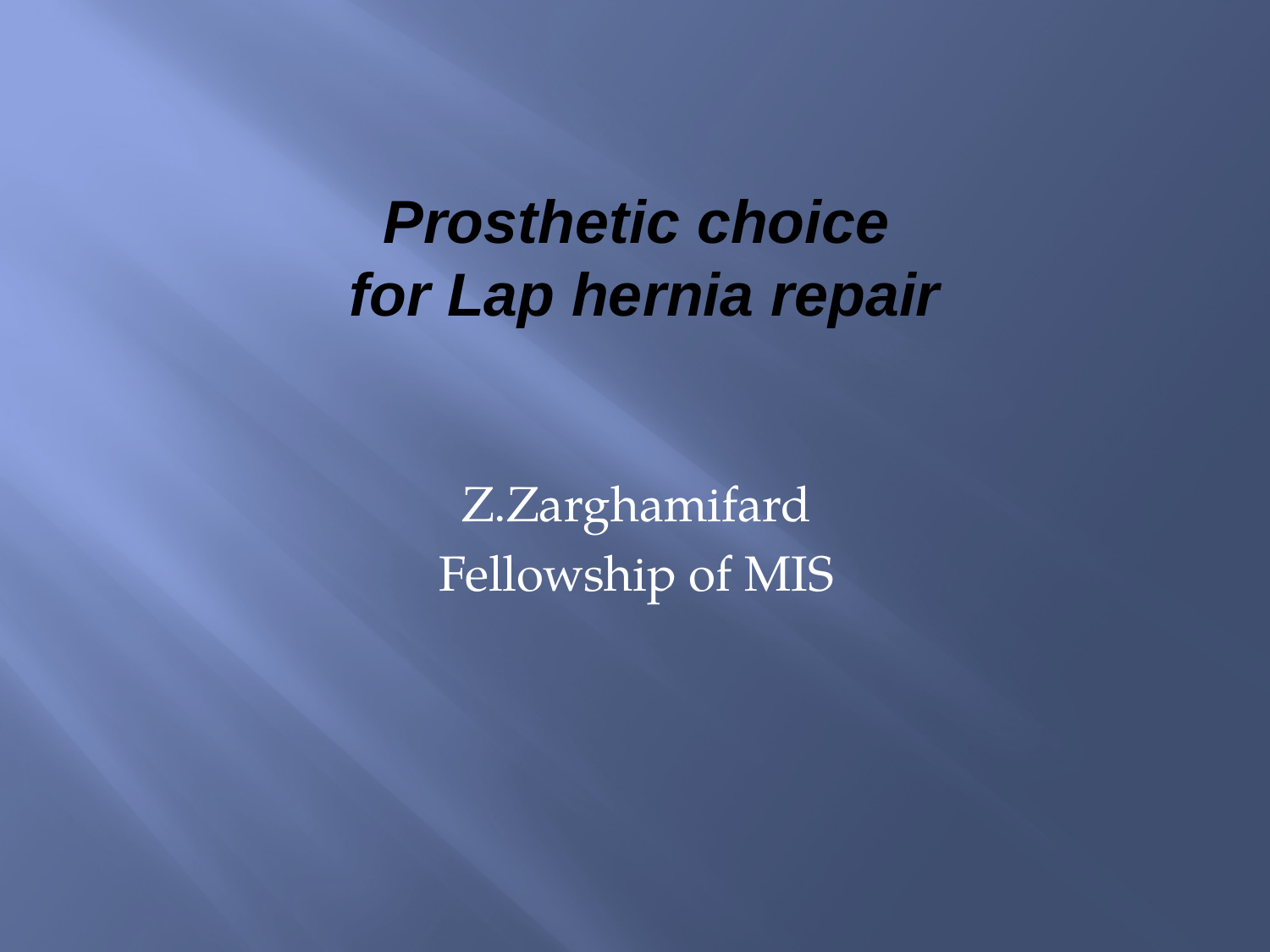

# Prosthetic choice for Lap hernia repair
Z.Zarghamifard
Fellowship of MIS